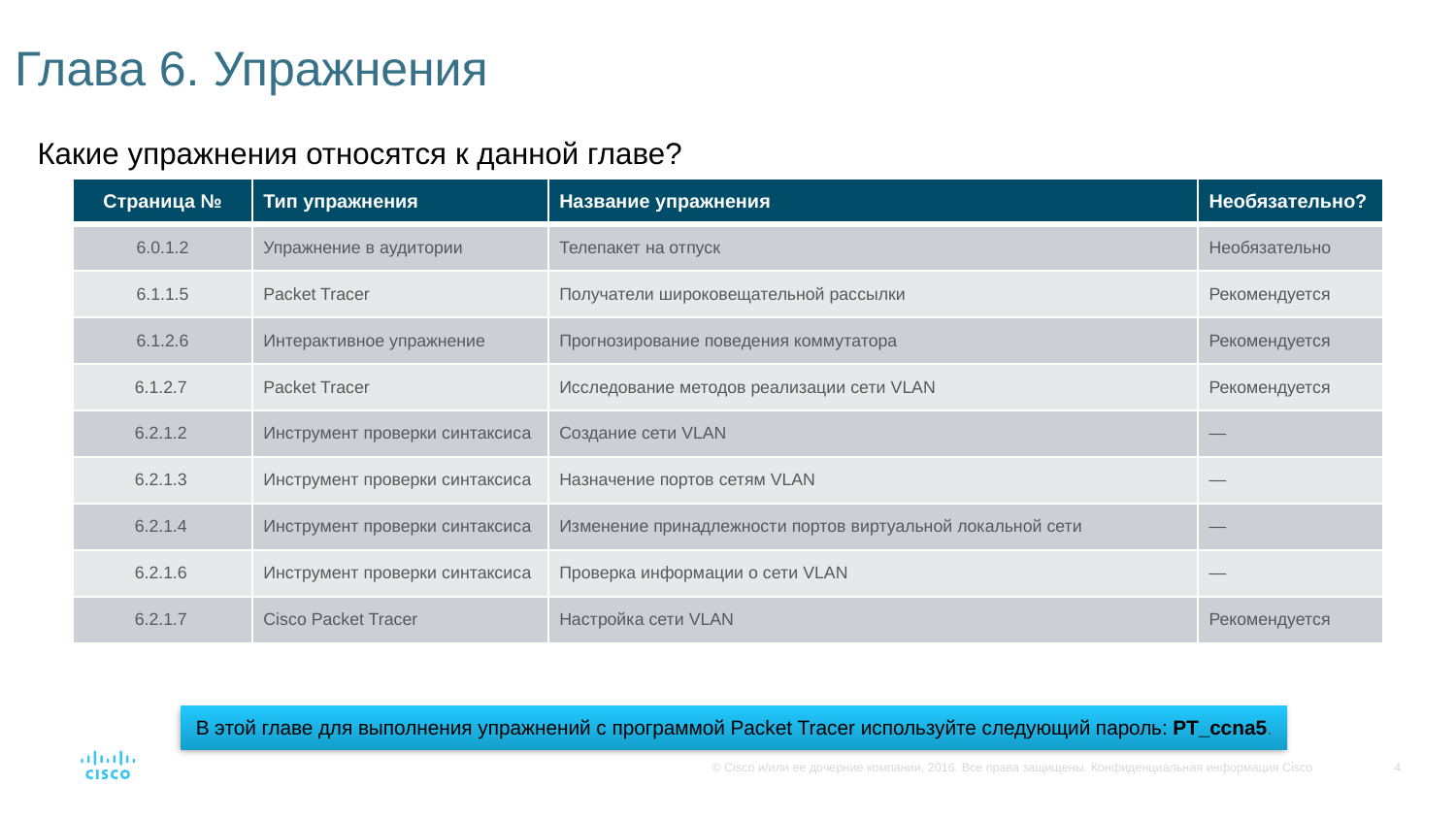

# Глава 6. Упражнения
Какие упражнения относятся к данной главе?

| Страница № | Тип упражнения | Название упражнения | Необязательно? |
| --- | --- | --- | --- |
| 6.0.1.2 | Упражнение в аудитории | Телепакет на отпуск | Необязательно |
| 6.1.1.5 | Packet Tracer | Получатели широковещательной рассылки | Рекомендуется |
| 6.1.2.6 | Интерактивное упражнение | Прогнозирование поведения коммутатора | Рекомендуется |
| 6.1.2.7 | Packet Tracer | Исследование методов реализации сети VLAN | Рекомендуется |
| 6.2.1.2 | Инструмент проверки синтаксиса | Создание сети VLAN | — |
| 6.2.1.3 | Инструмент проверки синтаксиса | Назначение портов сетям VLAN | — |
| 6.2.1.4 | Инструмент проверки синтаксиса | Изменение принадлежности портов виртуальной локальной сети | — |
| 6.2.1.6 | Инструмент проверки синтаксиса | Проверка информации о сети VLAN | — |
| 6.2.1.7 | Cisco Packet Tracer | Настройка сети VLAN | Рекомендуется |
В этой главе для выполнения упражнений с программой Packet Tracer используйте следующий пароль: PT_ccna5.